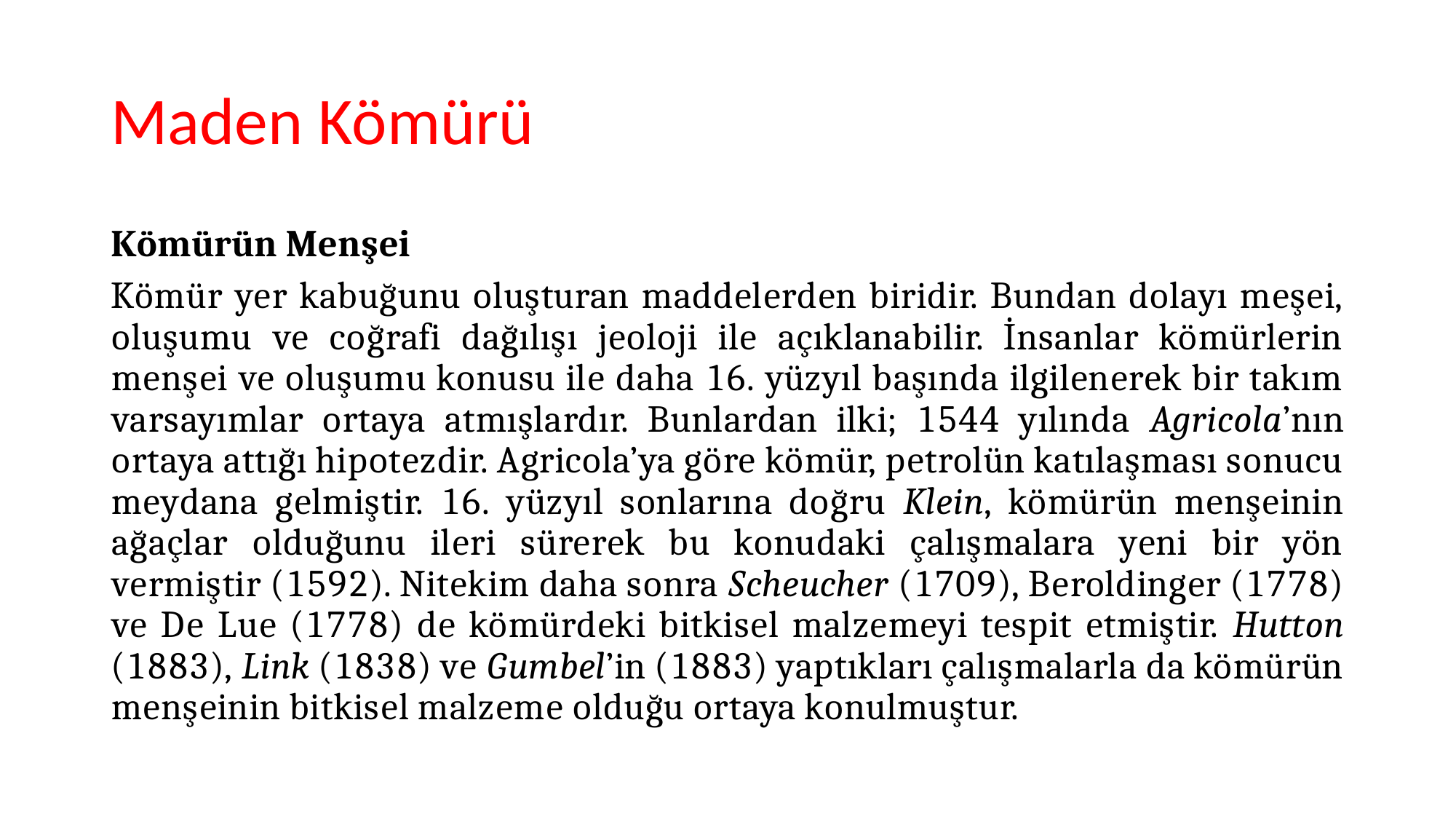

# Maden Kömürü
Kömürün Menşei
Kömür yer kabuğunu oluşturan maddelerden biridir. Bundan dolayı meşei, oluşumu ve coğrafi dağılışı jeoloji ile açıklanabilir. İnsanlar kömürlerin menşei ve oluşumu konusu ile daha 16. yüzyıl başında ilgilenerek bir takım varsayımlar ortaya atmışlardır. Bunlardan ilki; 1544 yılında Agricola’nın ortaya attığı hipotezdir. Agricola’ya göre kömür, petrolün katılaşması sonucu meydana gelmiştir. 16. yüzyıl sonlarına doğru Klein, kömürün menşeinin ağaçlar olduğunu ileri sürerek bu konudaki çalışmalara yeni bir yön vermiştir (1592). Nitekim daha sonra Scheucher (1709), Beroldinger (1778) ve De Lue (1778) de kömürdeki bitkisel malzemeyi tespit etmiştir. Hutton (1883), Link (1838) ve Gumbel’in (1883) yaptıkları çalışmalarla da kömürün menşeinin bitkisel malzeme olduğu ortaya konulmuştur.